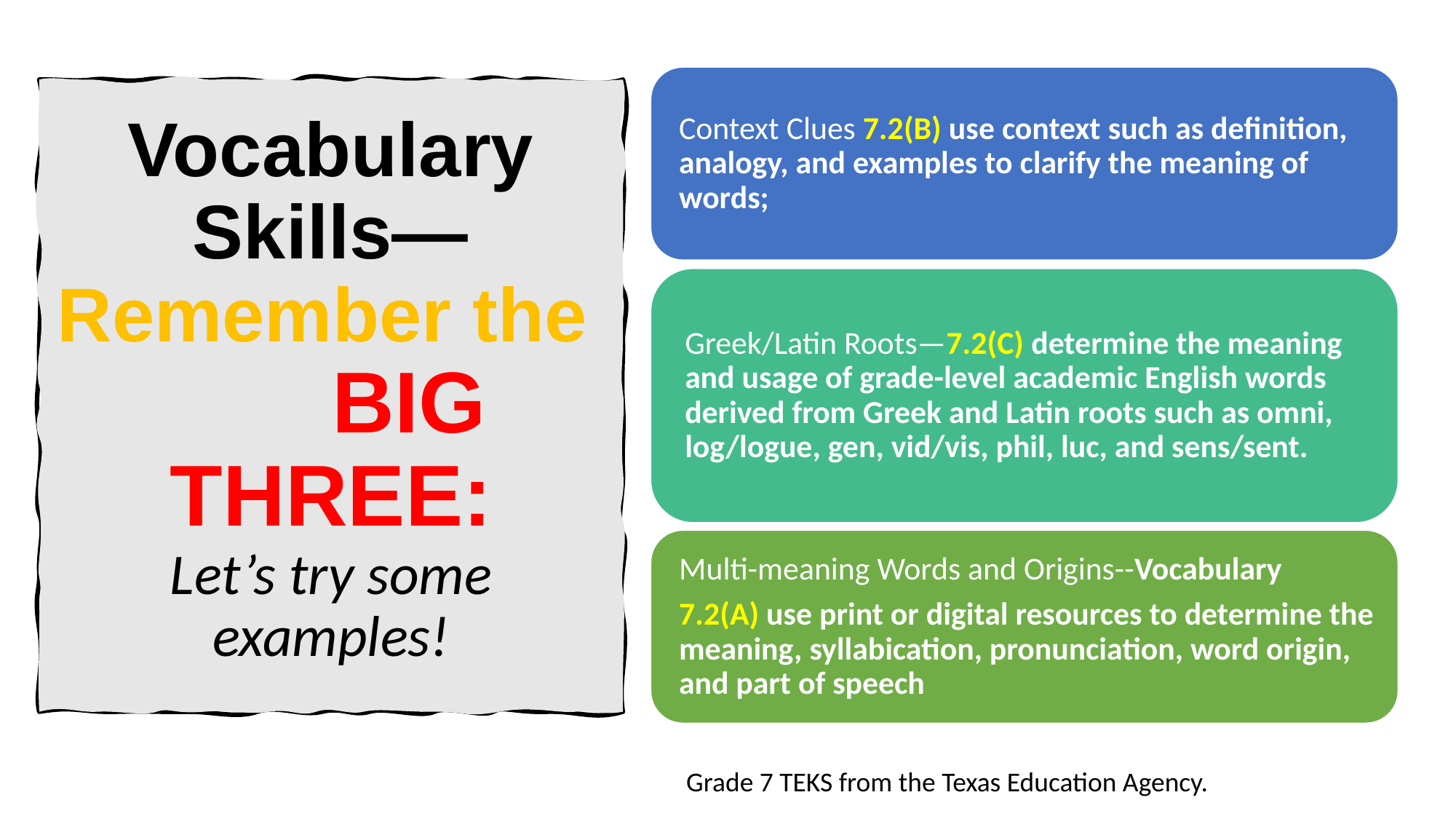

# Vocabulary Skills—Remember the           BIG THREE: Let’s try some examples!
Context Clues 7.2(B) use context such as definition, analogy, and examples to clarify the meaning of words;
Greek/Latin Roots—7.2(C) determine the meaning and usage of grade-level academic English words derived from Greek and Latin roots such as omni, log/logue, gen, vid/vis, phil, luc, and sens/sent.
Multi-meaning Words and Origins--Vocabulary
7.2(A) use print or digital resources to determine the meaning, syllabication, pronunciation, word origin, and part of speech

Grade 7 TEKS from the Texas Education Agency.